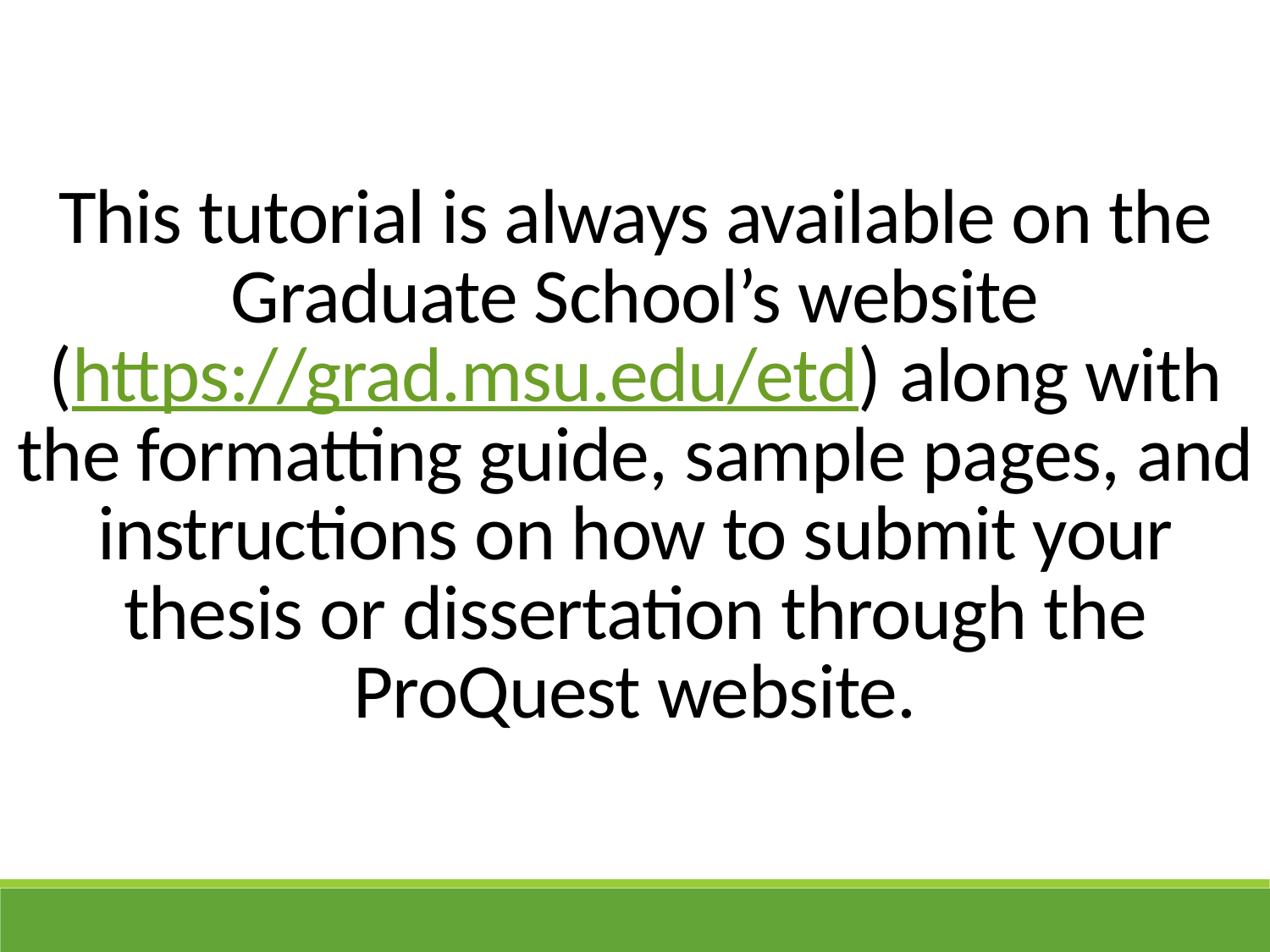

This tutorial is always available on the Graduate School’s website
(https://grad.msu.edu/etd) along with the formatting guide, sample pages, and instructions on how to submit your thesis or dissertation through the ProQuest website.